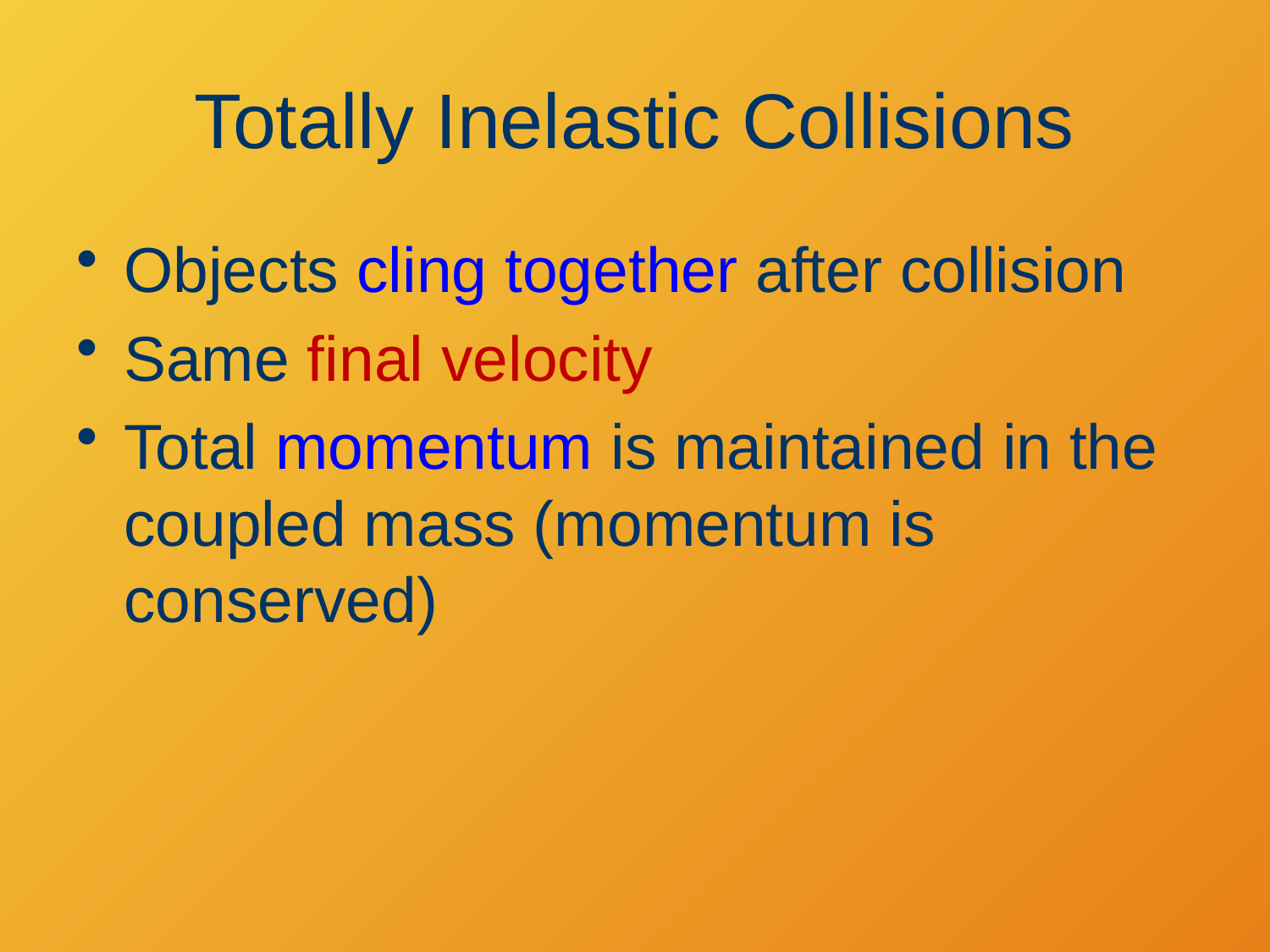

# Totally Inelastic Collisions
Objects cling together after collision
Same final velocity
Total momentum is maintained in the coupled mass (momentum is conserved)